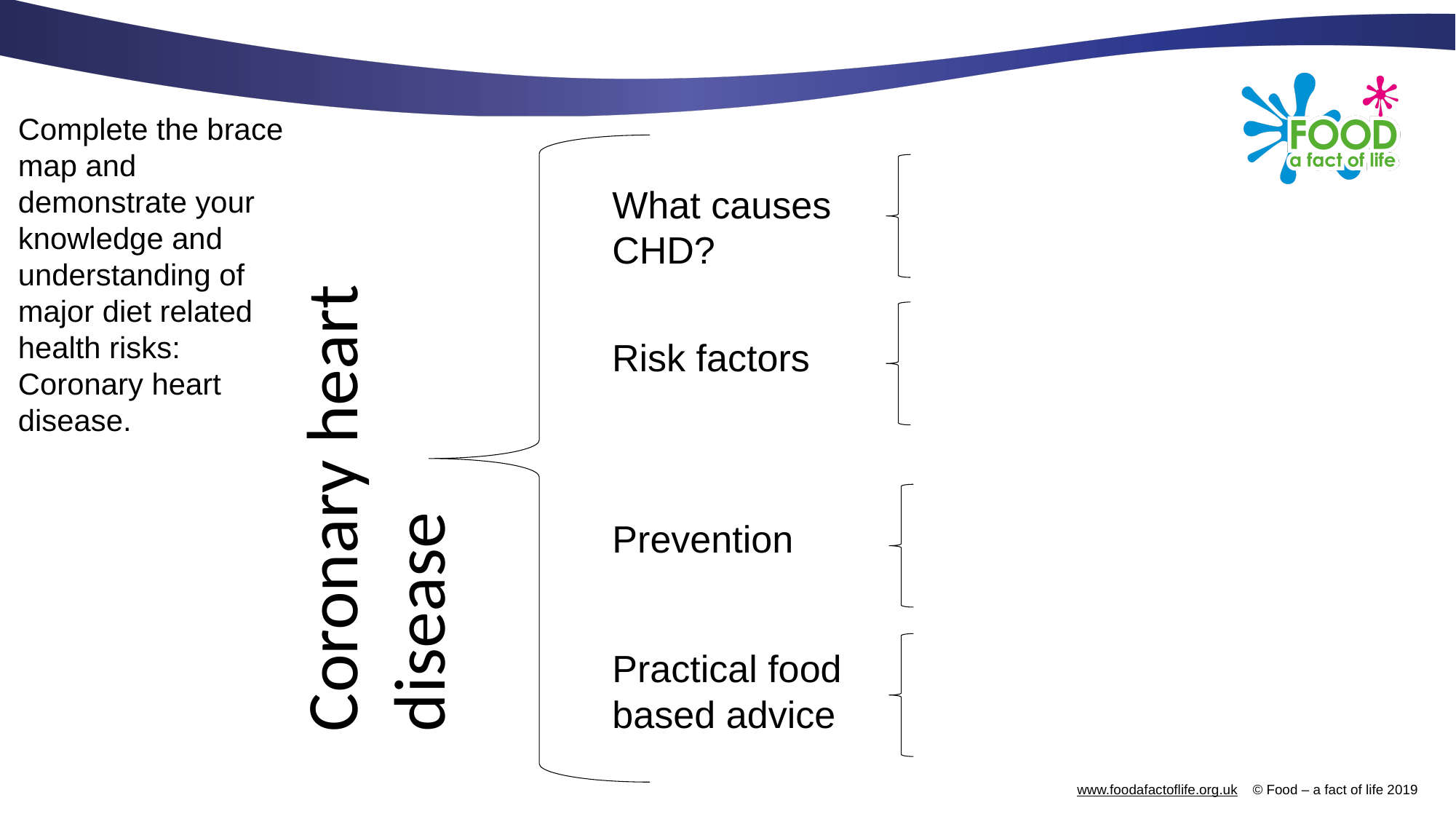

Complete the brace map and demonstrate your knowledge and understanding of major diet related health risks: Coronary heart disease.

What causes CHD?

Risk factors
Coronary heart disease

Prevention

Practical food based advice